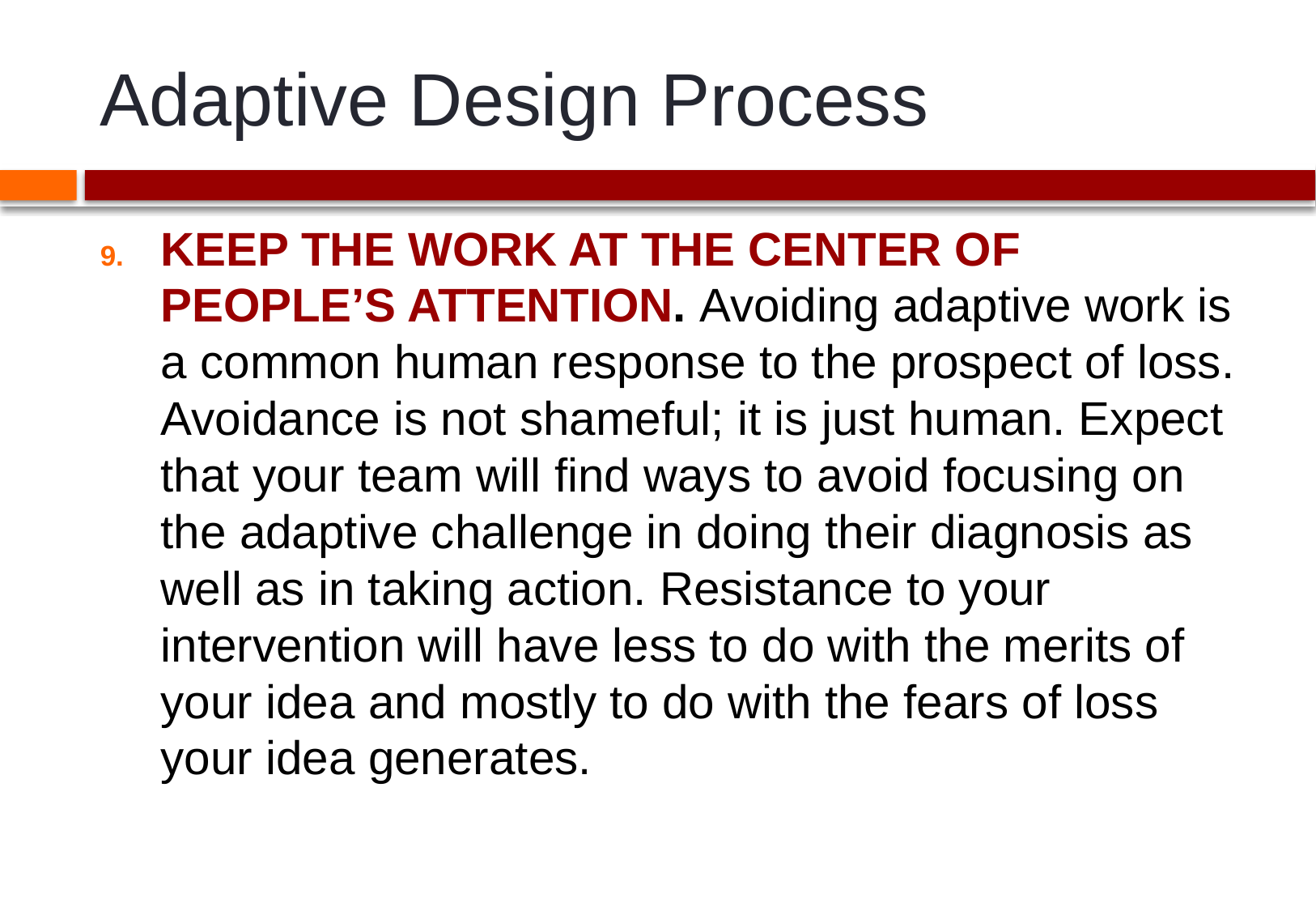

# Adaptive Design Process
KEEP THE WORK AT THE CENTER OF PEOPLE’S ATTENTION. Avoiding adaptive work is a common human response to the prospect of loss. Avoidance is not shameful; it is just human. Expect that your team will find ways to avoid focusing on the adaptive challenge in doing their diagnosis as well as in taking action. Resistance to your intervention will have less to do with the merits of your idea and mostly to do with the fears of loss your idea generates.